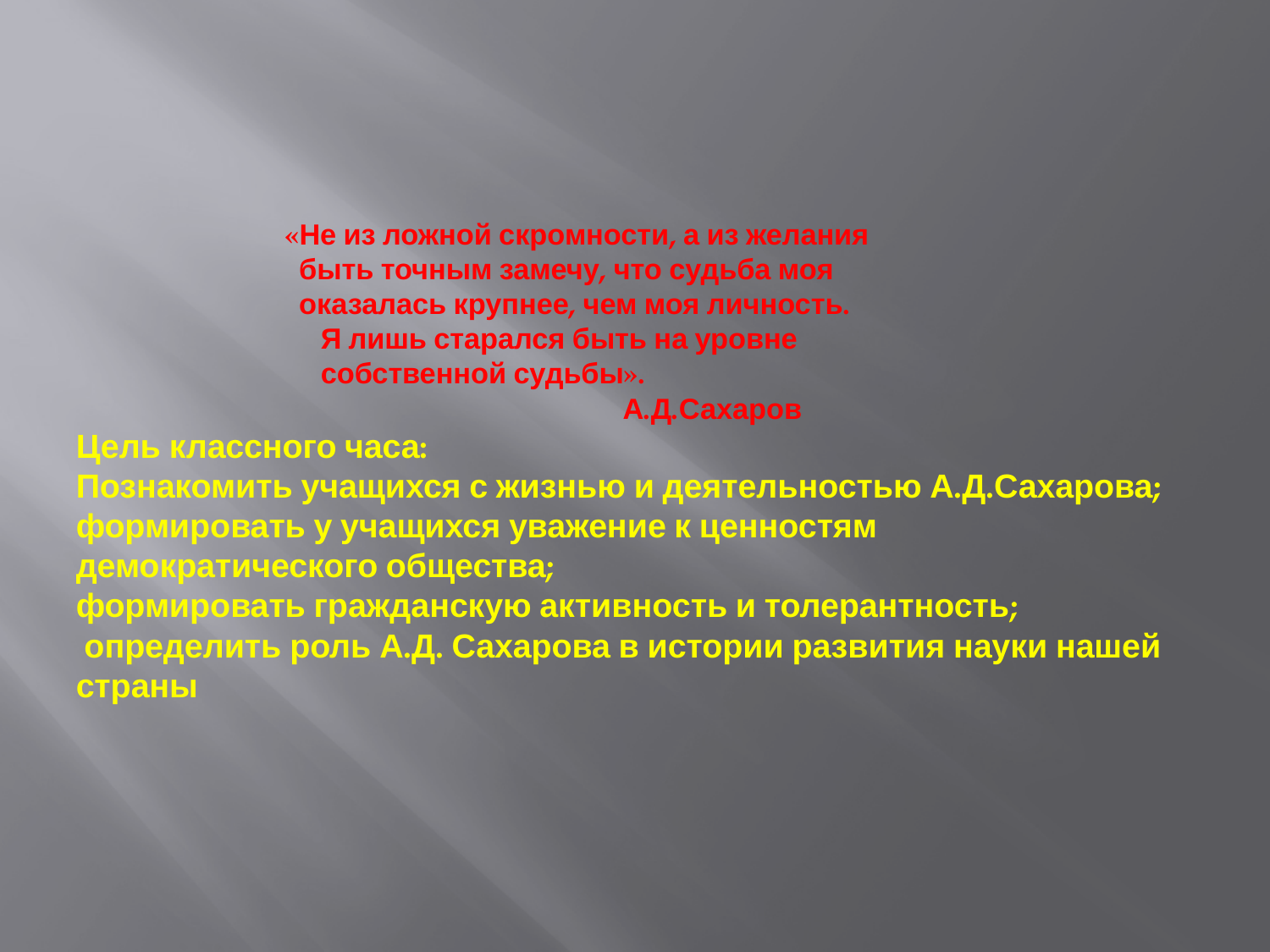

# «Не из ложной скромности, а из желания быть точным замечу, что судьба моя оказалась крупнее, чем моя личность. Я лишь старался быть на уровне собственной судьбы». А.Д.Сахаров Цель классного часа: Познакомить учащихся с жизнью и деятельностью А.Д.Сахарова; формировать у учащихся уважение к ценностям демократического общества; формировать гражданскую активность и толерантность; определить роль А.Д. Сахарова в истории развития науки нашей страны